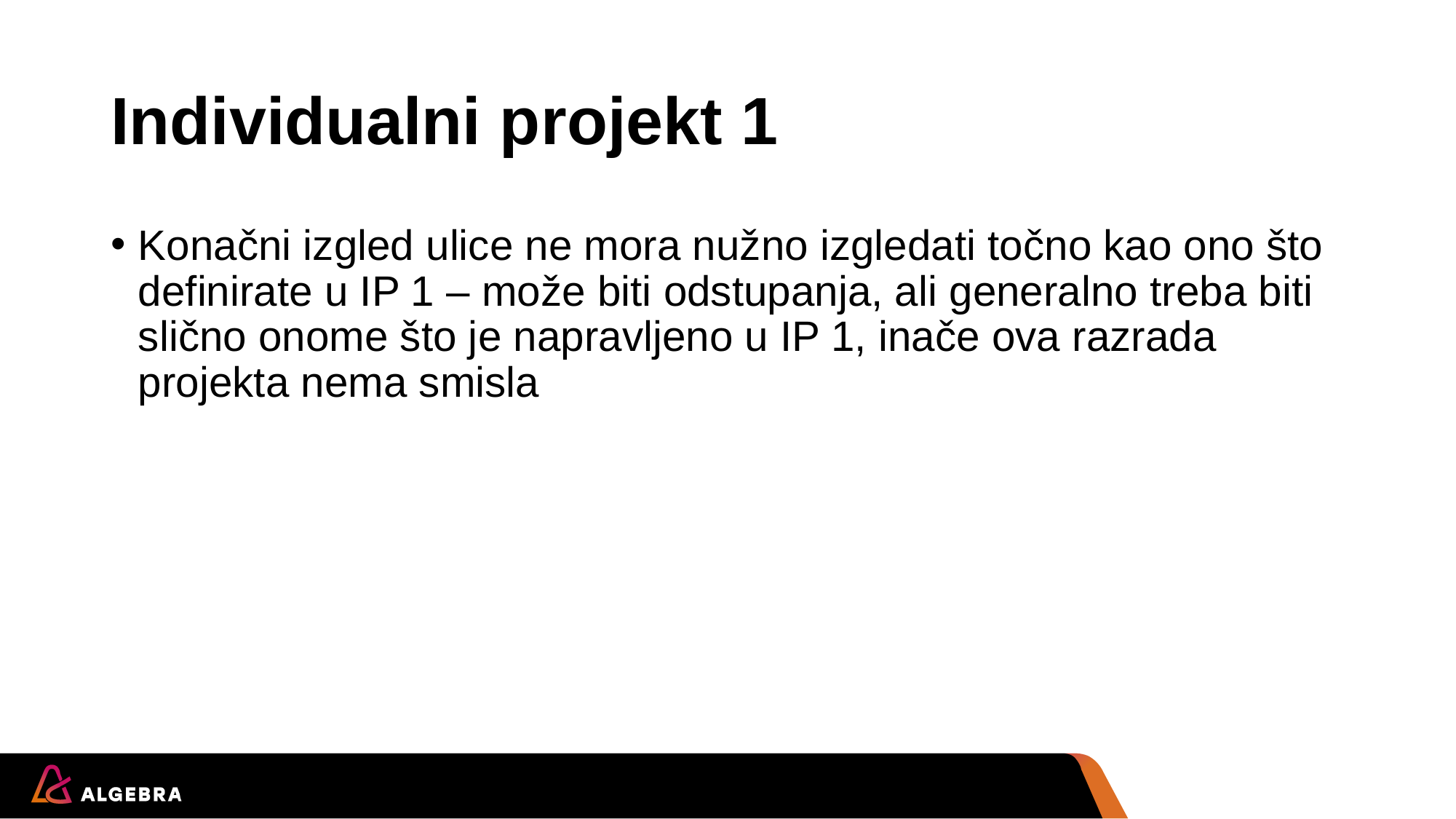

# Individualni projekt 1
Konačni izgled ulice ne mora nužno izgledati točno kao ono što definirate u IP 1 – može biti odstupanja, ali generalno treba biti slično onome što je napravljeno u IP 1, inače ova razrada projekta nema smisla